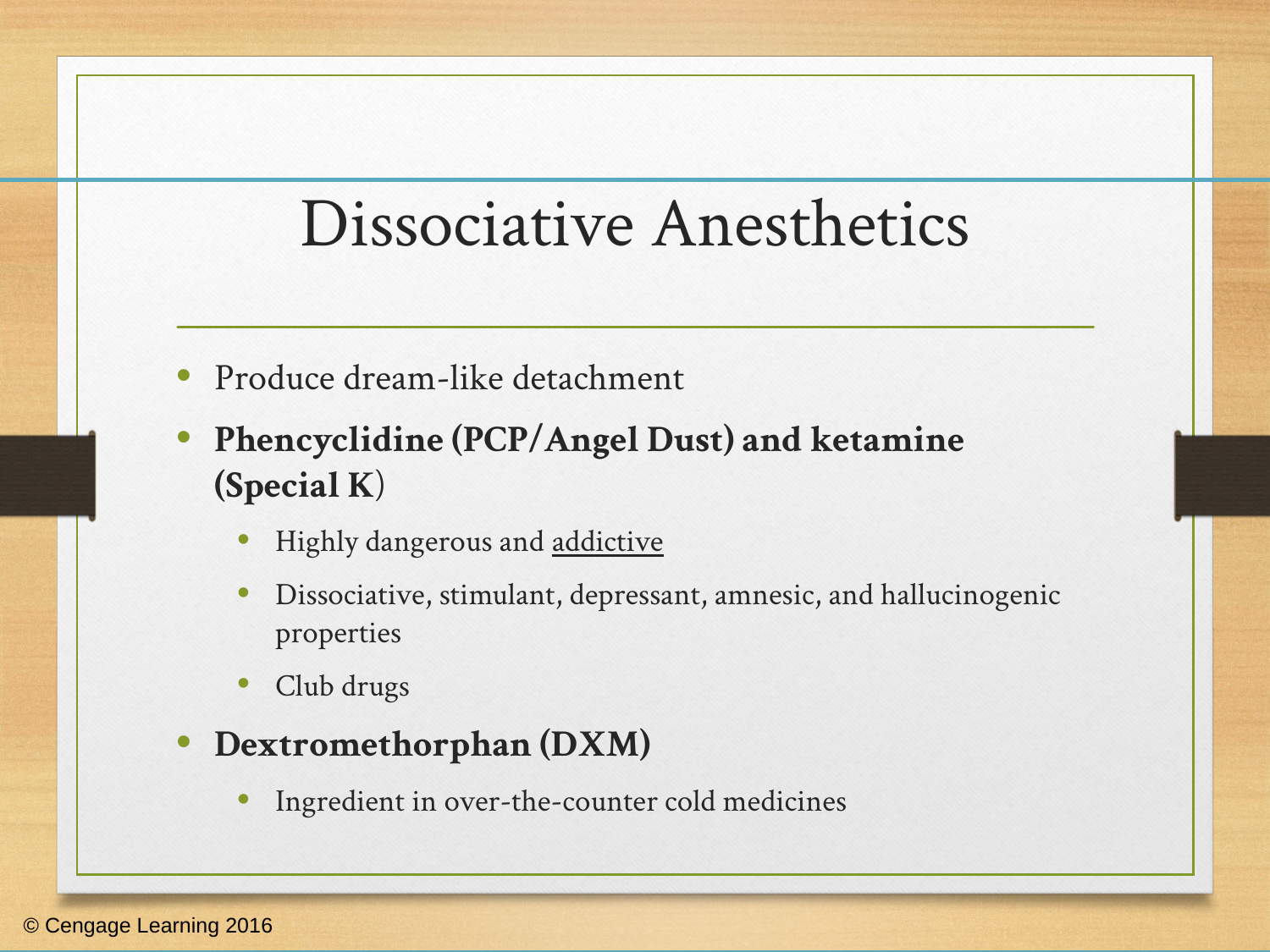

# Dissociative Anesthetics
Produce dream-like detachment
Phencyclidine (PCP/Angel Dust) and ketamine (Special K)
Highly dangerous and addictive
Dissociative, stimulant, depressant, amnesic, and hallucinogenic properties
Club drugs
Dextromethorphan (DXM)
Ingredient in over-the-counter cold medicines